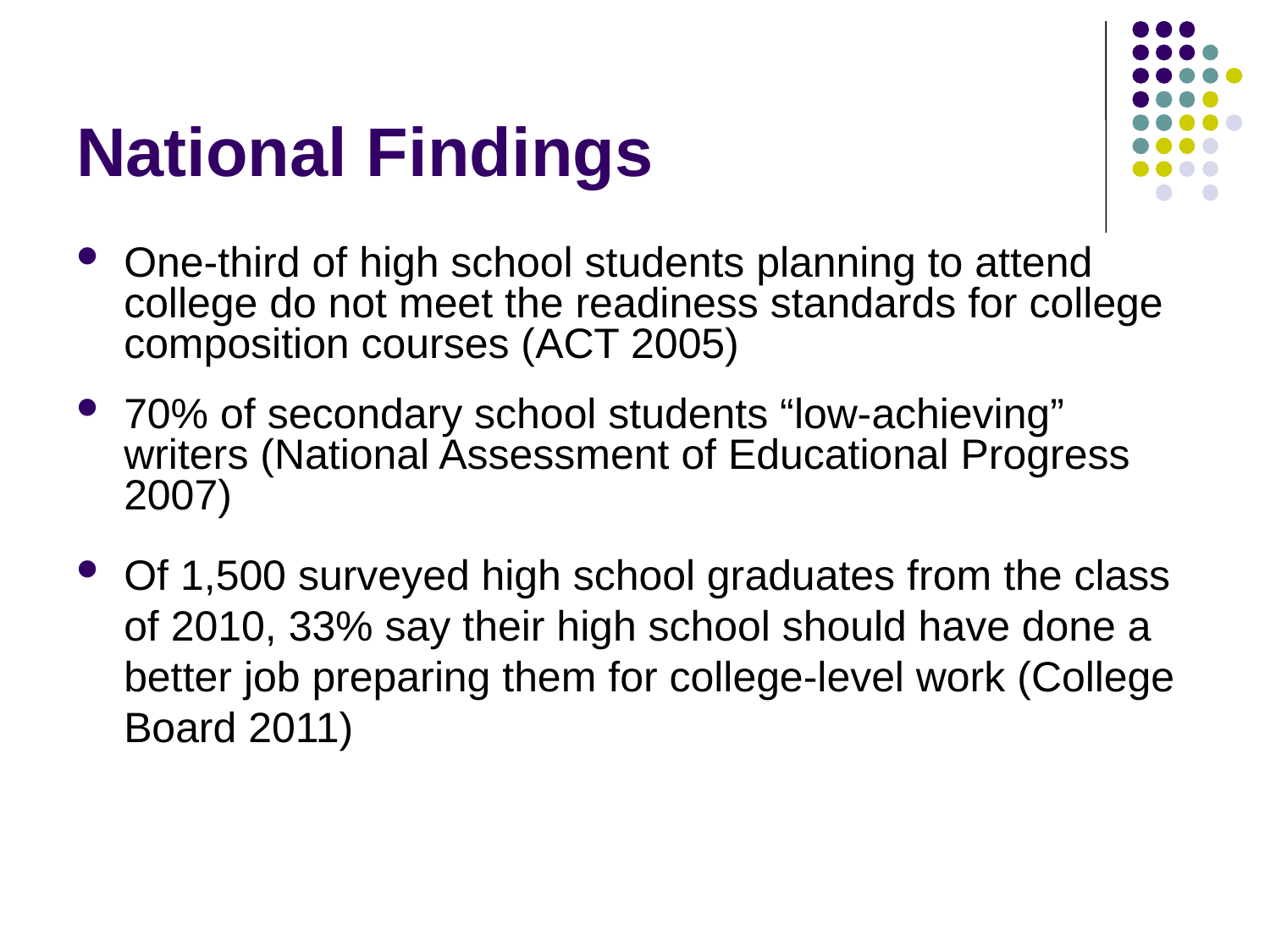

# National Findings
One-third of high school students planning to attend college do not meet the readiness standards for college composition courses (ACT 2005)
70% of secondary school students “low-achieving” writers (National Assessment of Educational Progress 2007)
Of 1,500 surveyed high school graduates from the class of 2010, 33% say their high school should have done a better job preparing them for college-level work (College Board 2011)